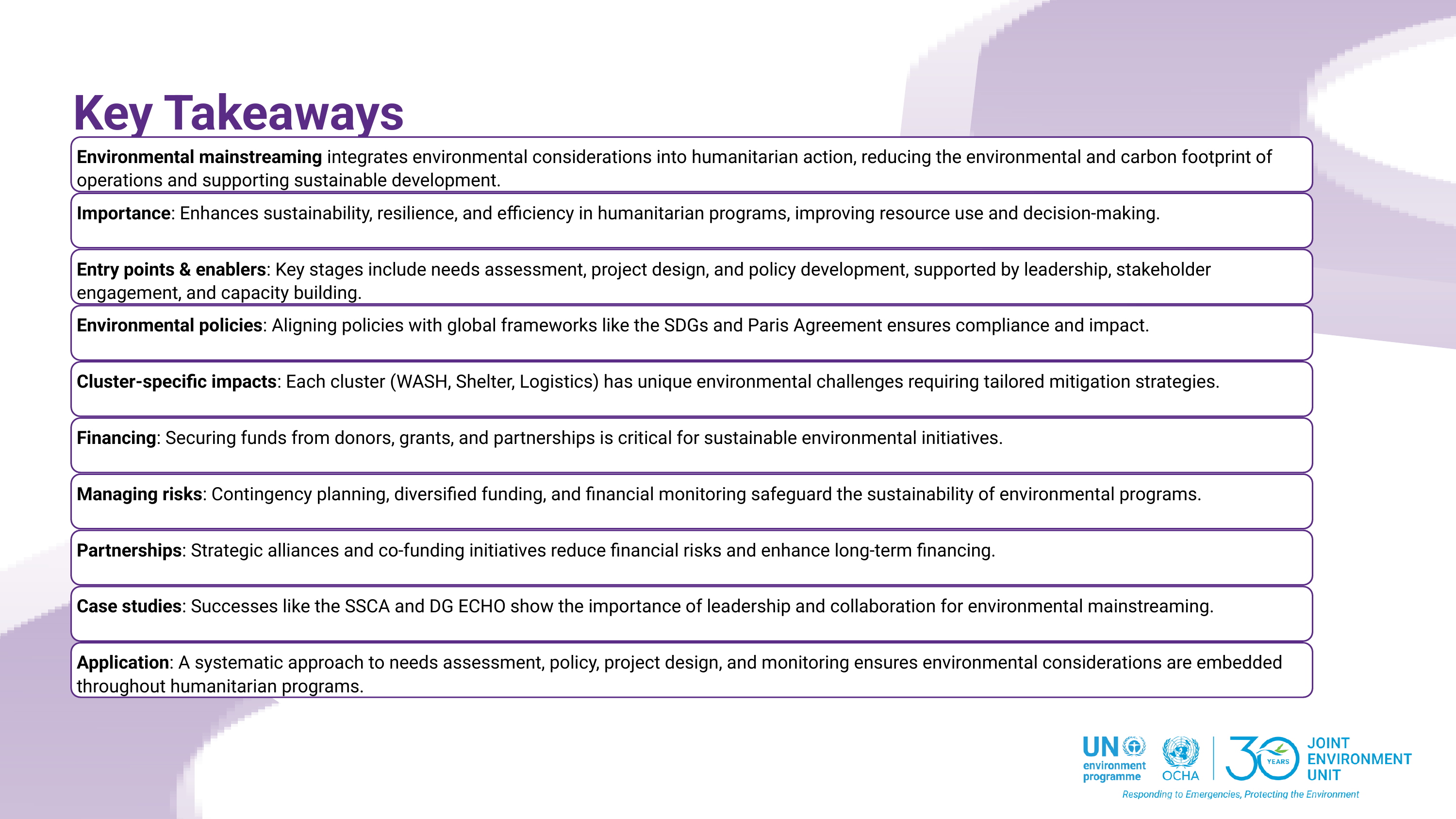

Key Takeaways

Environmental mainstreaming integrates environmental considerations into humanitarian action, reducing the environmental and carbon footprint of operations and supporting sustainable development.

Importance: Enhances sustainability, resilience, and efficiency in humanitarian programs, improving resource use and decision-making.

Entry points & enablers: Key stages include needs assessment, project design, and policy development, supported by leadership, stakeholder engagement, and capacity building.

Environmental policies: Aligning policies with global frameworks like the SDGs and Paris Agreement ensures compliance and impact.

Cluster-specific impacts: Each cluster (WASH, Shelter, Logistics) has unique environmental challenges requiring tailored mitigation strategies.

Financing: Securing funds from donors, grants, and partnerships is critical for sustainable environmental initiatives.

Managing risks: Contingency planning, diversified funding, and financial monitoring safeguard the sustainability of environmental programs.

Partnerships: Strategic alliances and co-funding initiatives reduce financial risks and enhance long-term financing.

Case studies: Successes like the SSCA and DG ECHO show the importance of leadership and collaboration for environmental mainstreaming.

Application: A systematic approach to needs assessment, policy, project design, and monitoring ensures environmental considerations are embedded throughout humanitarian programs.